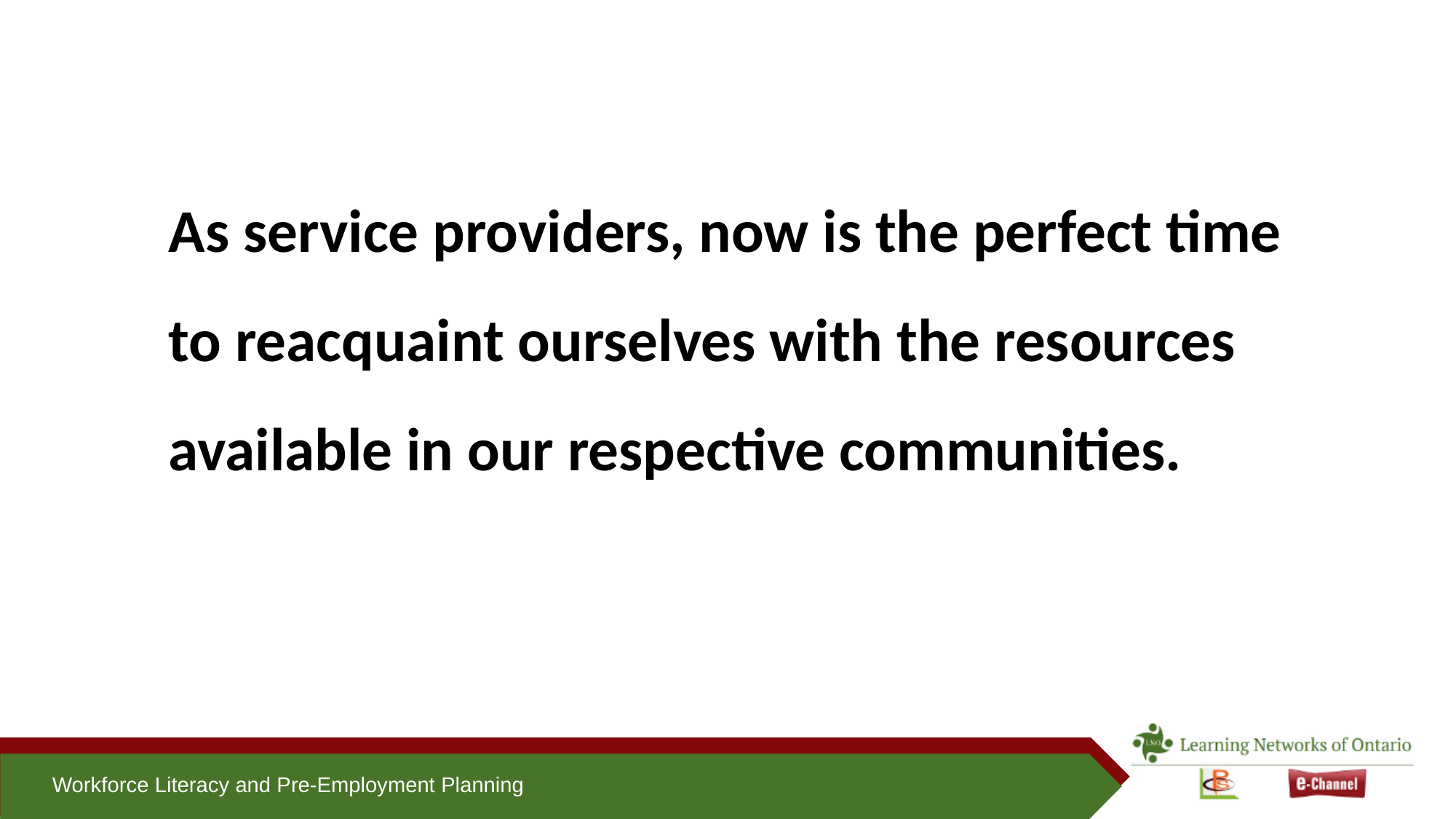

As service providers, now is the perfect time to reacquaint ourselves with the resources available in our respective communities.